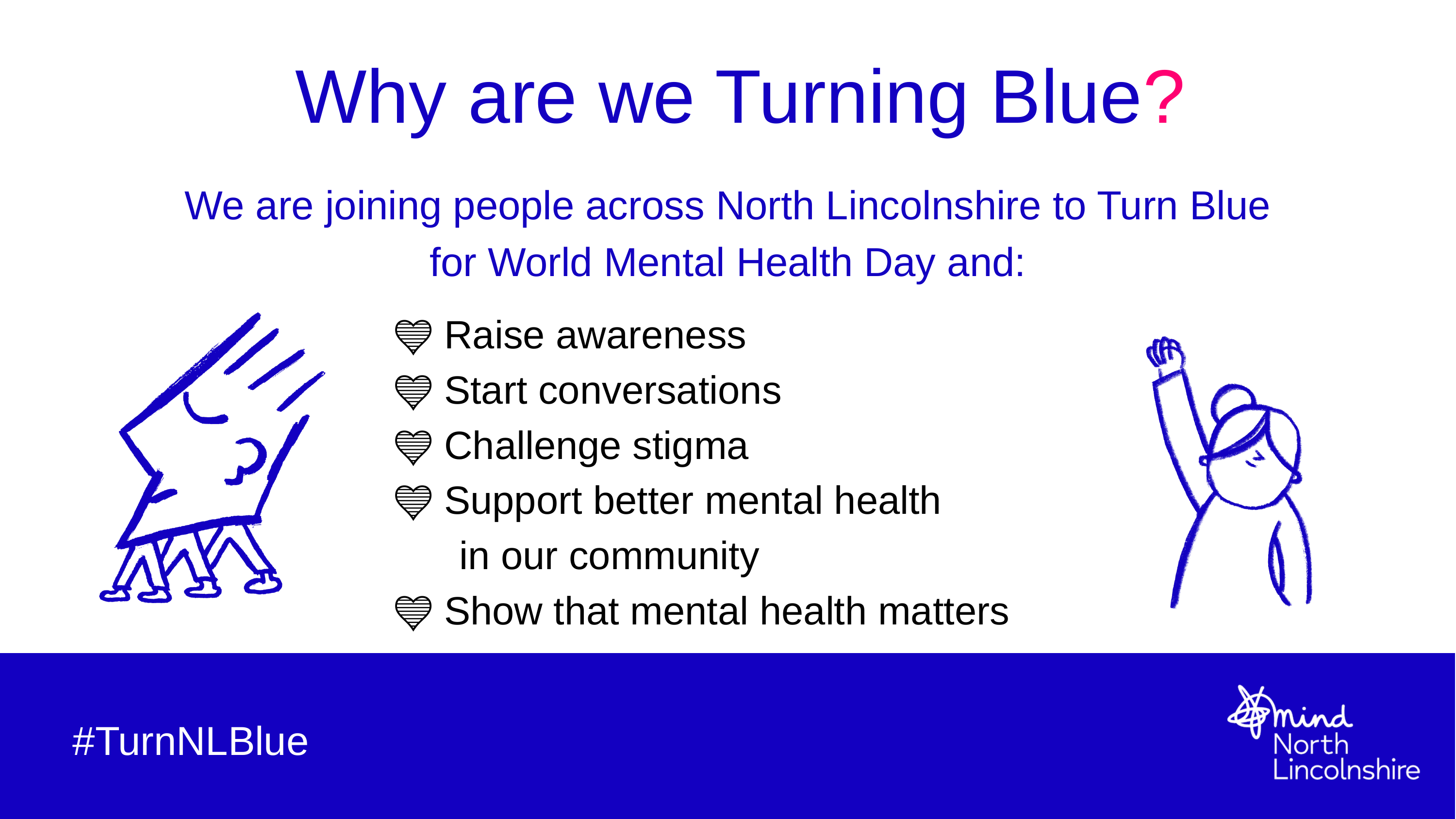

Why are we Turning Blue?
We are joining people across North Lincolnshire to Turn Blue for World Mental Health Day and:

💙 Raise awareness
💙 Start conversations
💙 Challenge stigma
💙 Support better mental health
      in our community
💙 Show that mental health matters

#TurnNLBlue